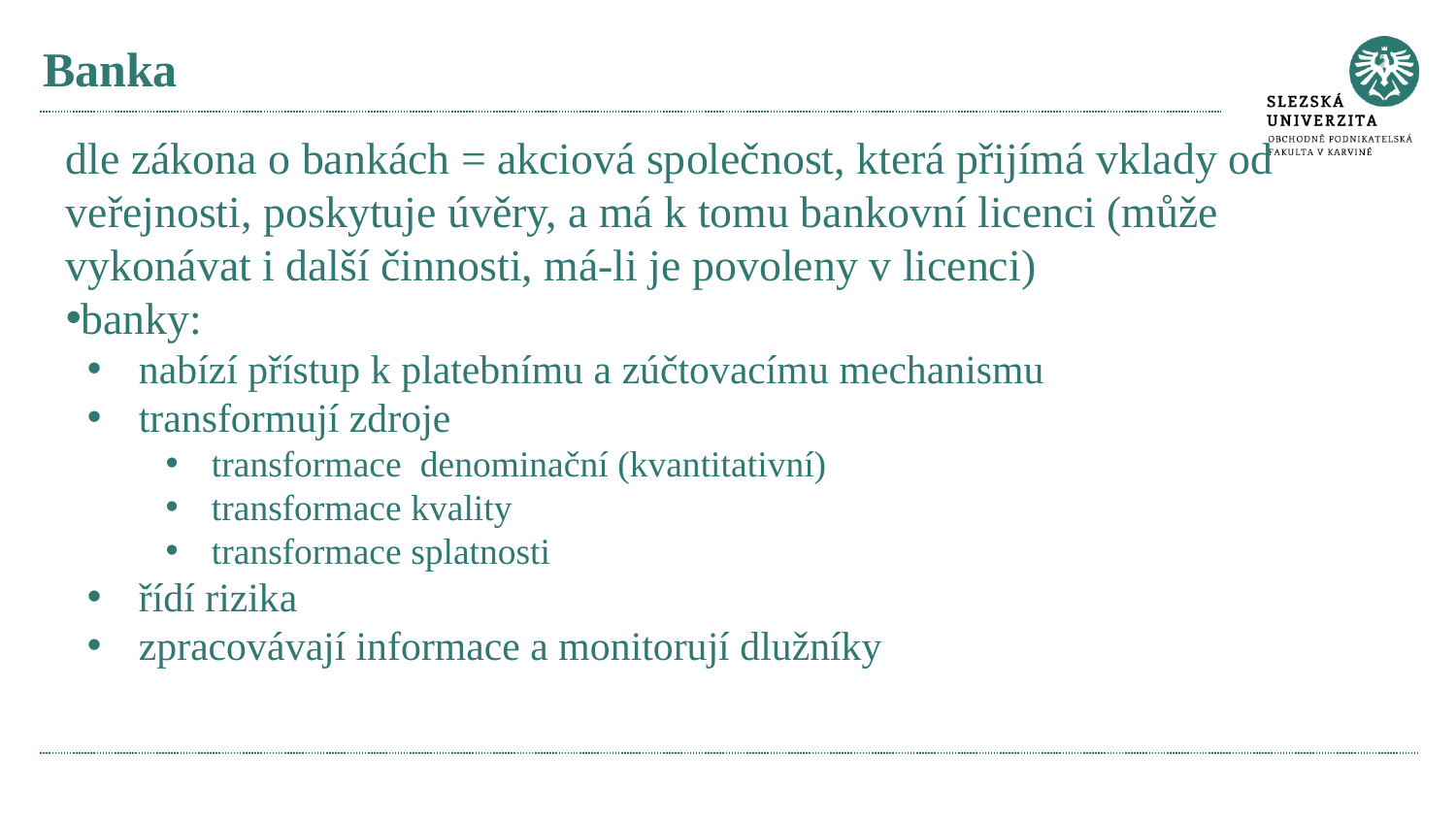

# Banka
dle zákona o bankách = akciová společnost, která přijímá vklady od veřejnosti, poskytuje úvěry, a má k tomu bankovní licenci (může vykonávat i další činnosti, má-li je povoleny v licenci)
banky:
nabízí přístup k platebnímu a zúčtovacímu mechanismu
transformují zdroje
transformace  denominační (kvantitativní)
transformace kvality
transformace splatnosti
řídí rizika
zpracovávají informace a monitorují dlužníky